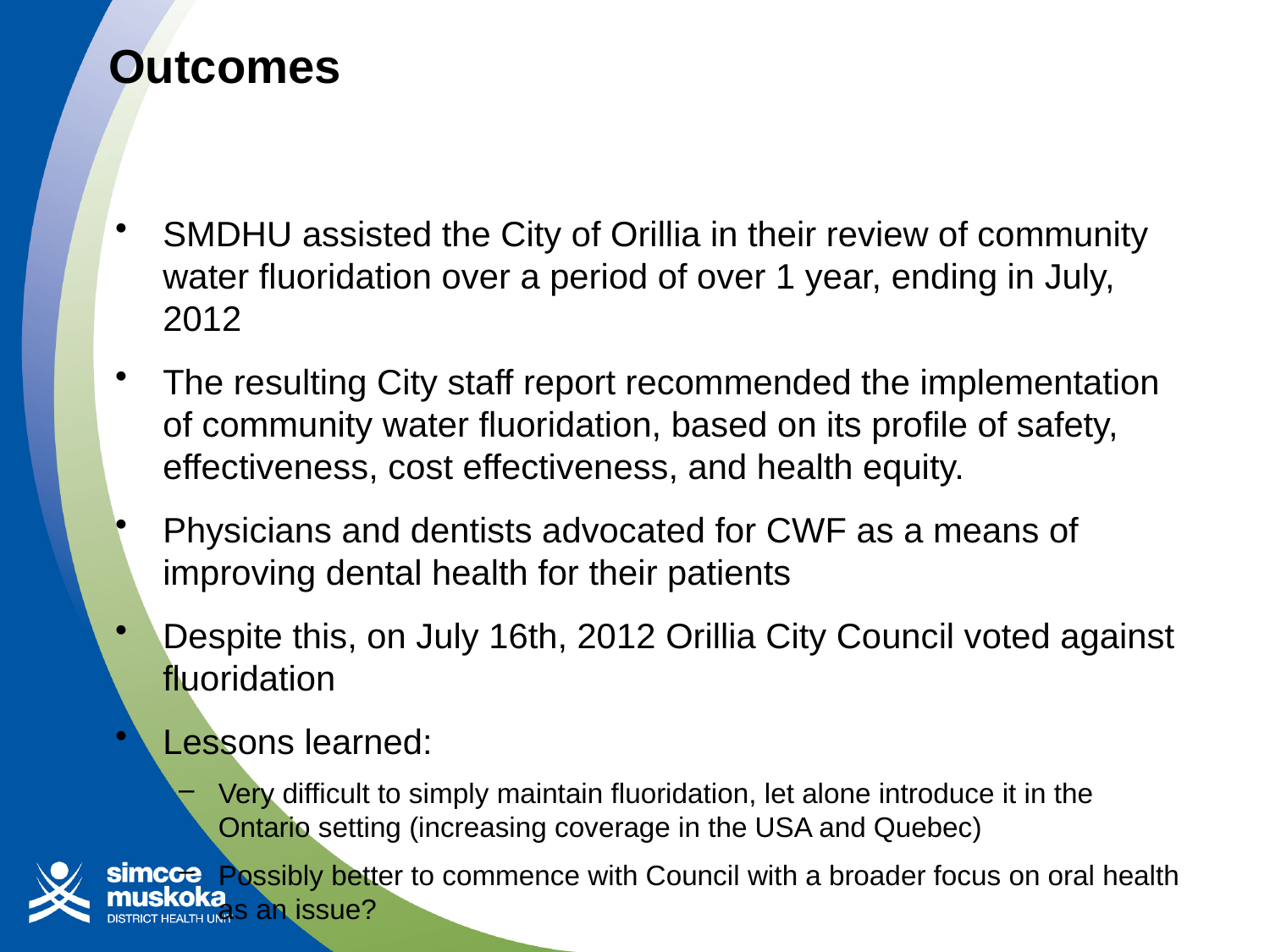

# Outcomes
SMDHU assisted the City of Orillia in their review of community water fluoridation over a period of over 1 year, ending in July, 2012
The resulting City staff report recommended the implementation of community water fluoridation, based on its profile of safety, effectiveness, cost effectiveness, and health equity.
Physicians and dentists advocated for CWF as a means of improving dental health for their patients
Despite this, on July 16th, 2012 Orillia City Council voted against fluoridation
Lessons learned:
Very difficult to simply maintain fluoridation, let alone introduce it in the Ontario setting (increasing coverage in the USA and Quebec)
Possibly better to commence with Council with a broader focus on oral health as an issue?